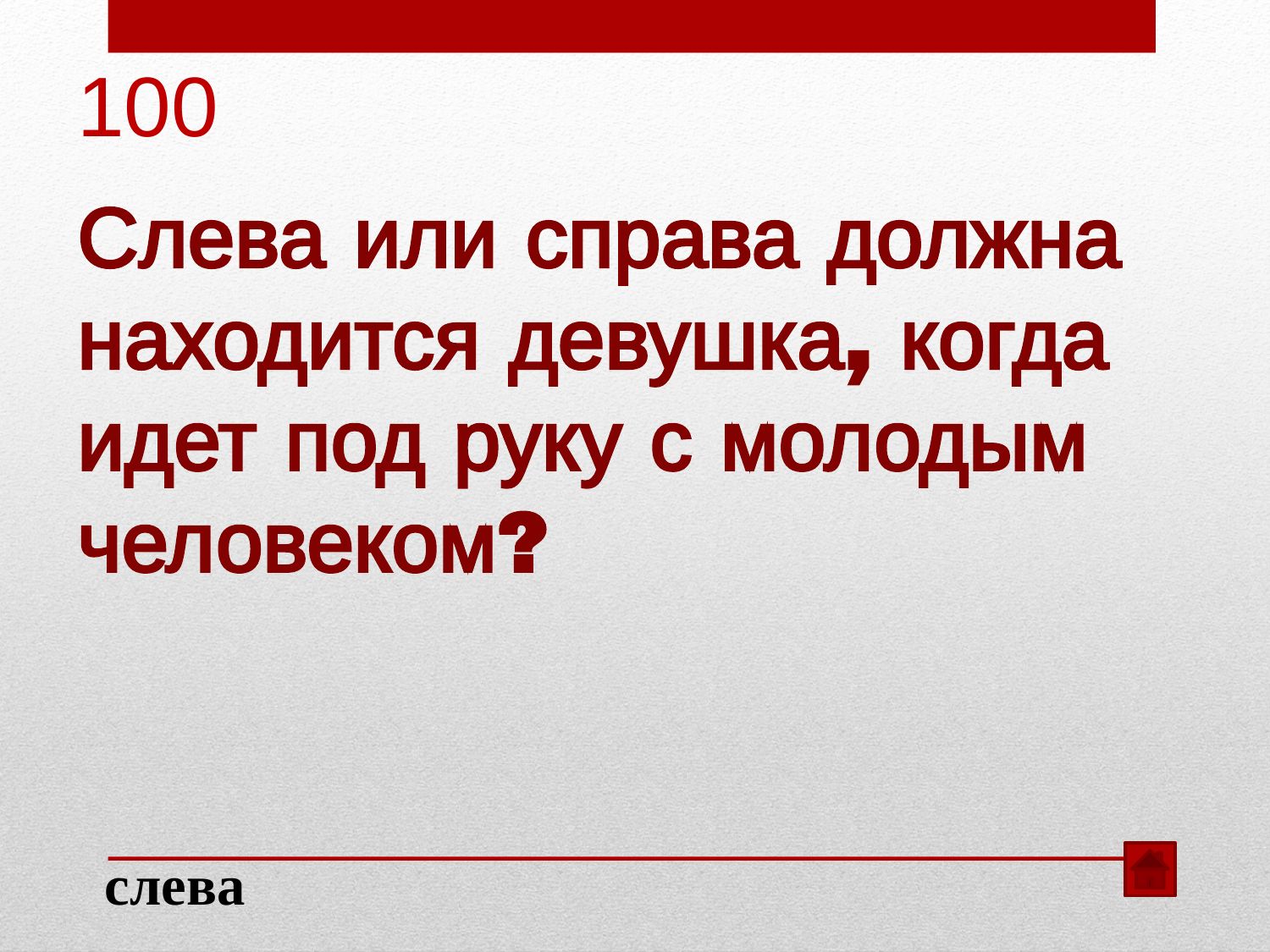

100
Слева или справа должна находится девушка, когда идет под руку с молодым человеком?
слева